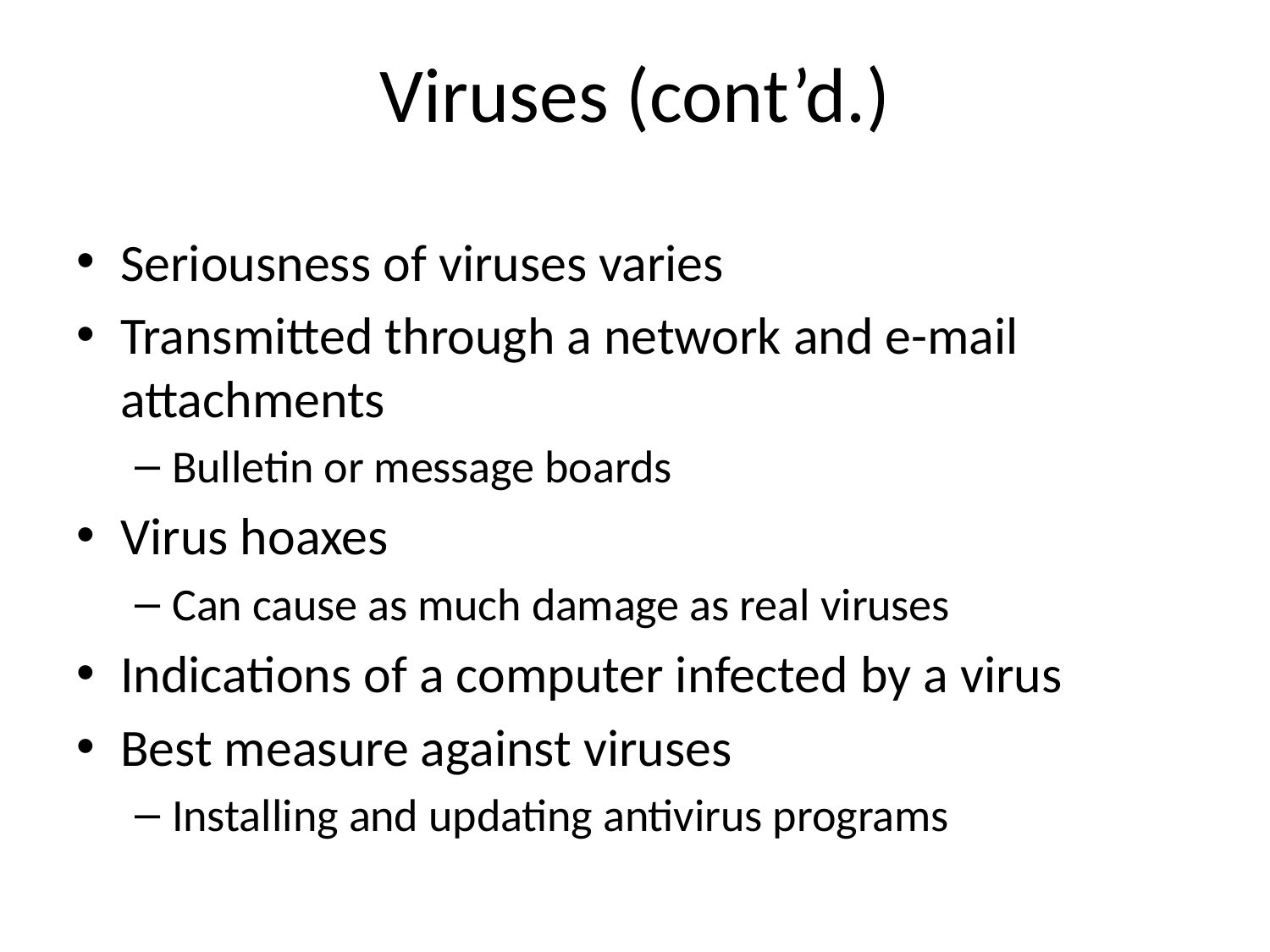

# Viruses (cont’d.)
Seriousness of viruses varies
Transmitted through a network and e-mail attachments
Bulletin or message boards
Virus hoaxes
Can cause as much damage as real viruses
Indications of a computer infected by a virus
Best measure against viruses
Installing and updating antivirus programs